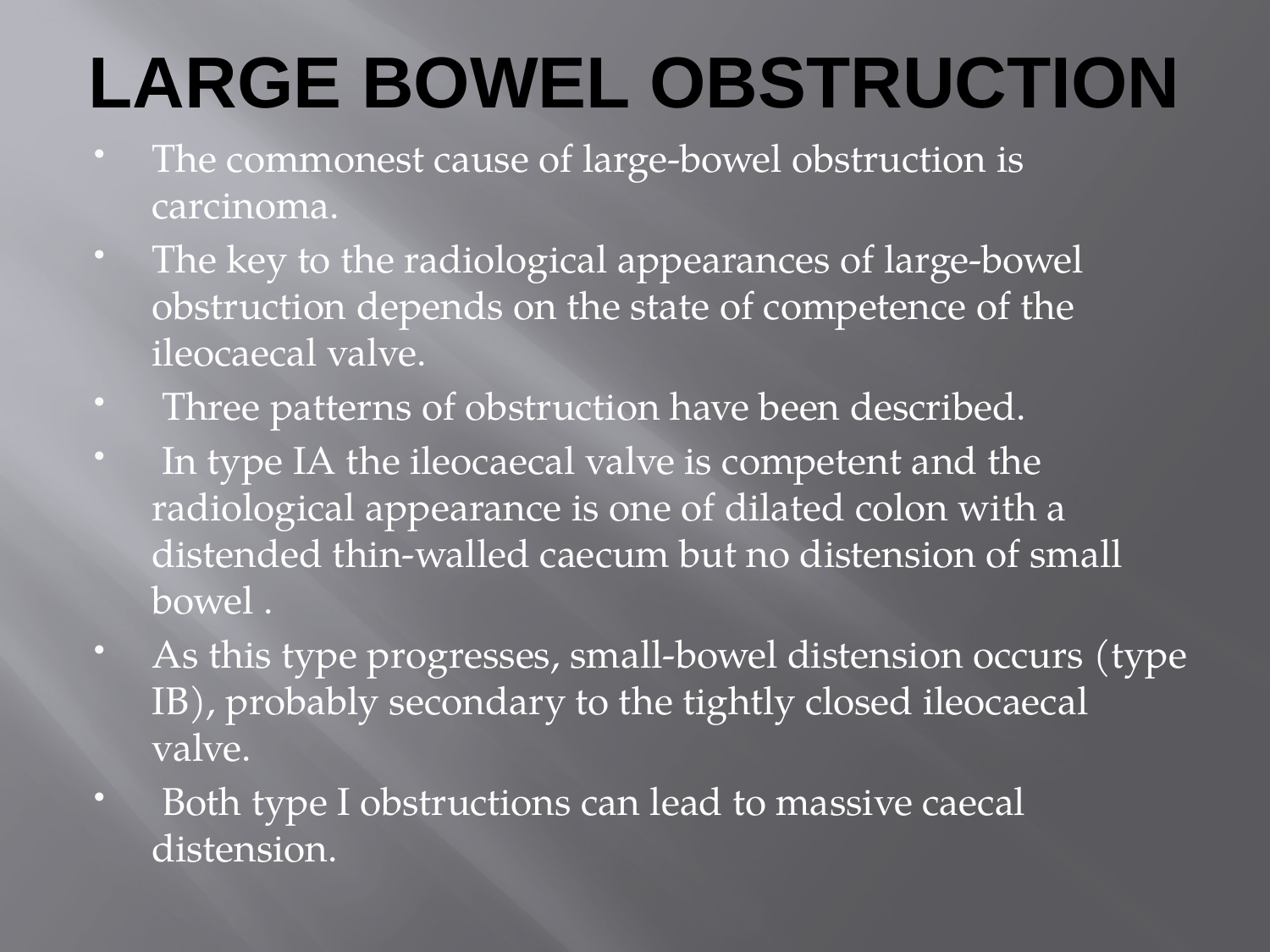

# LARGE BOWEL OBSTRUCTION
The commonest cause of large-bowel obstruction is carcinoma.
The key to the radiological appearances of large-bowel obstruction depends on the state of competence of the ileocaecal valve.
 Three patterns of obstruction have been described.
 In type IA the ileocaecal valve is competent and the radiological appearance is one of dilated colon with a distended thin-walled caecum but no distension of small bowel .
As this type progresses, small-bowel distension occurs (type IB), probably secondary to the tightly closed ileocaecal valve.
 Both type I obstructions can lead to massive caecal distension.